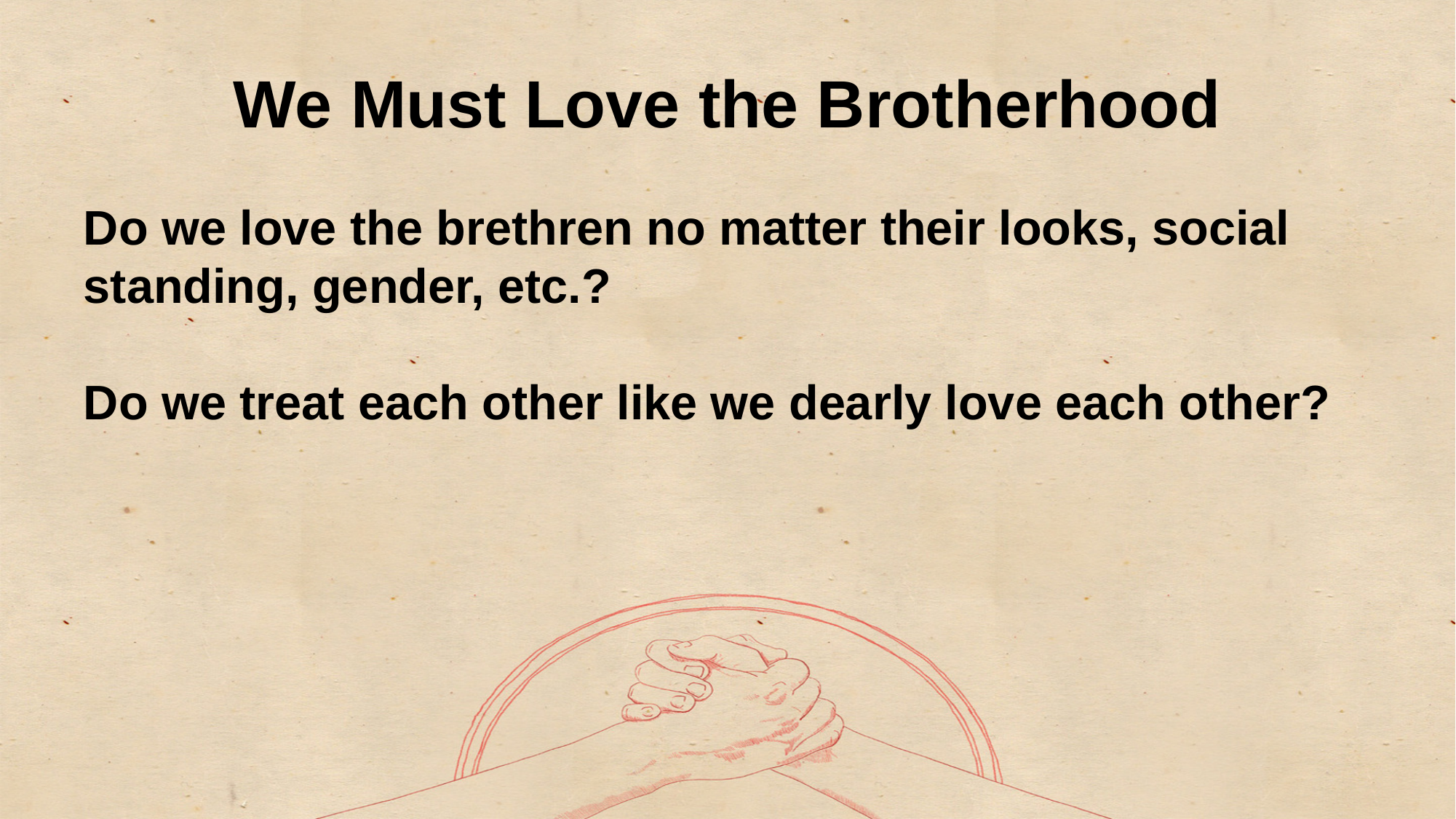

# We Must Love the Brotherhood
Do we love the brethren no matter their looks, social standing, gender, etc.?

Do we treat each other like we dearly love each other?